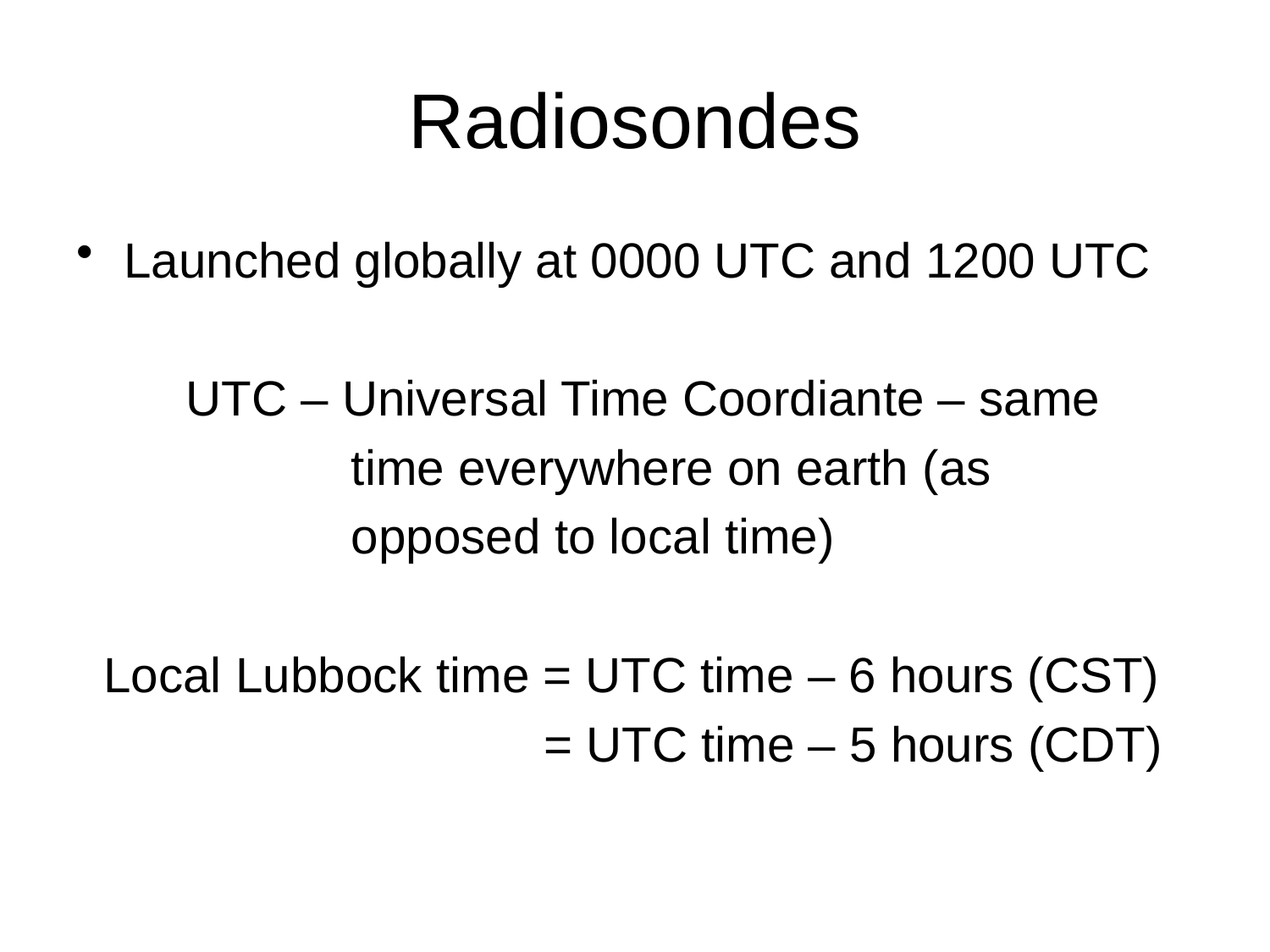

# Radiosondes
Launched globally at 0000 UTC and 1200 UTC

        UTC – Universal Time Coordiante – same
                    time everywhere on earth (as
                    opposed to local time)

  Local Lubbock time = UTC time – 6 hours (CST)
                                  = UTC time – 5 hours (CDT)